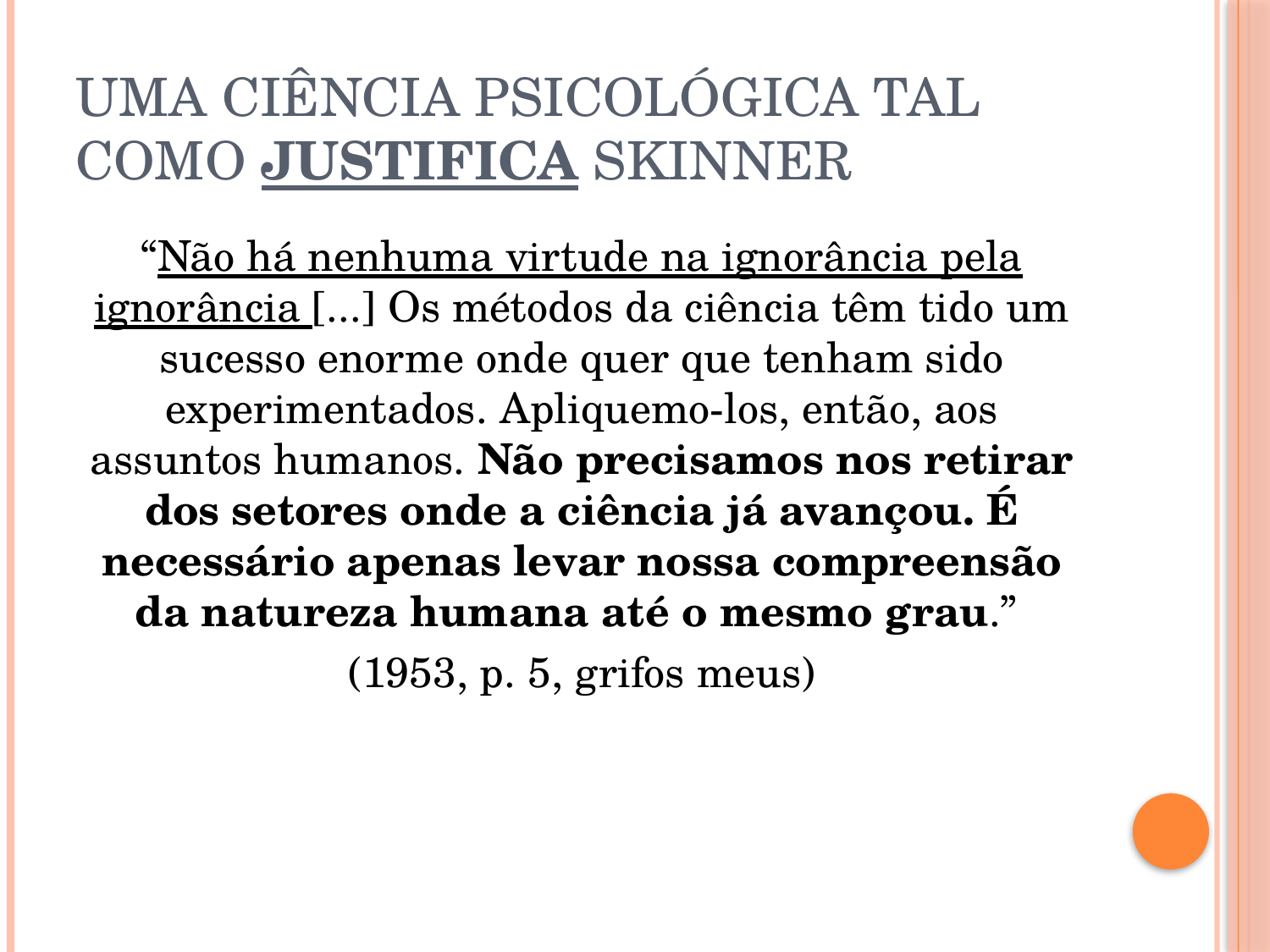

# Uma Ciência Psicológica tal como Justifica Skinner
“Não há nenhuma virtude na ignorância pela ignorância [...] Os métodos da ciência têm tido um sucesso enorme onde quer que tenham sido experimentados. Apliquemo-los, então, aos assuntos humanos. Não precisamos nos retirar dos setores onde a ciência já avançou. É necessário apenas levar nossa compreensão da natureza humana até o mesmo grau.”
(1953, p. 5, grifos meus)